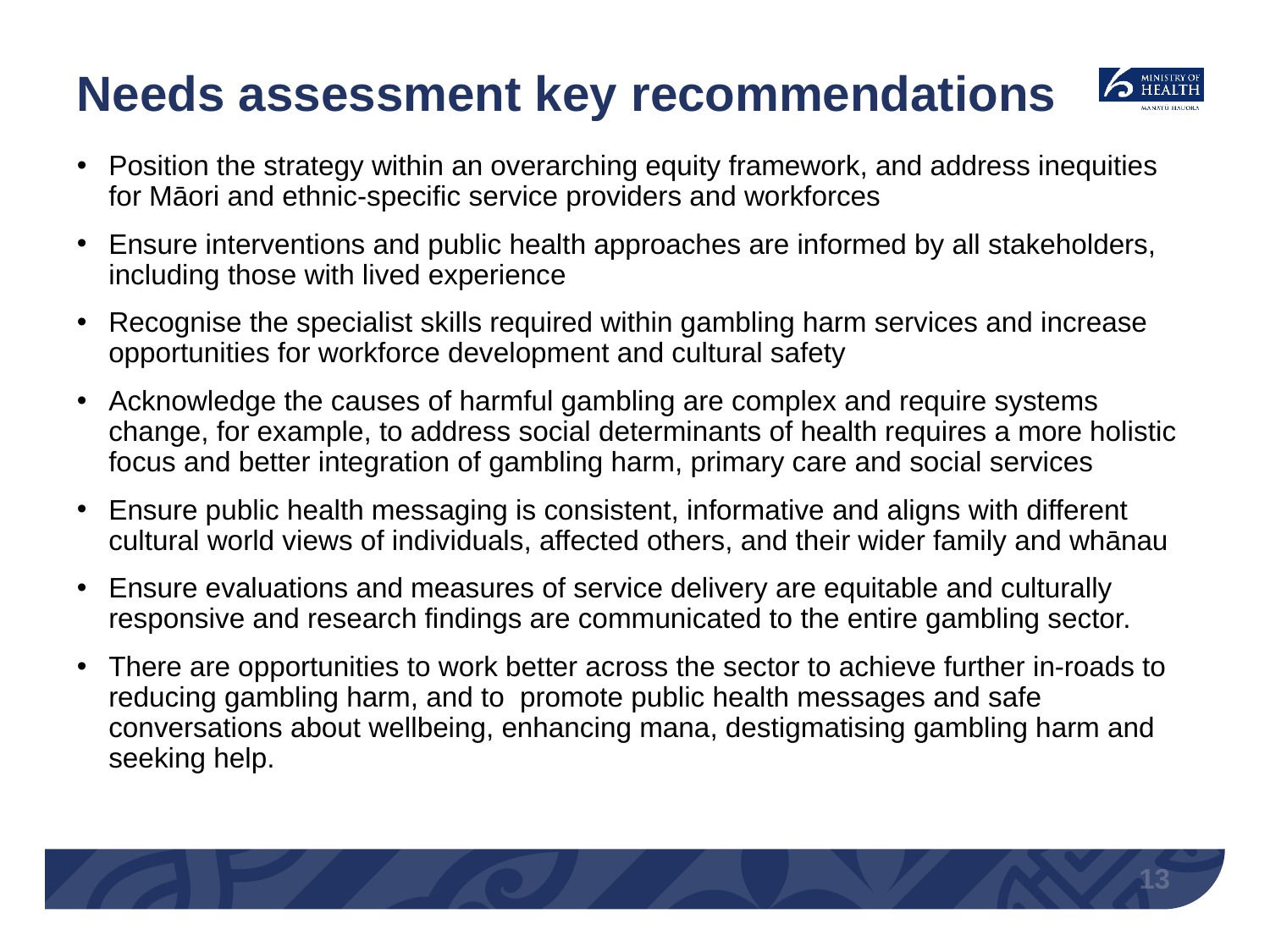

# Needs assessment key recommendations
Position the strategy within an overarching equity framework, and address inequities for Māori and ethnic-specific service providers and workforces
Ensure interventions and public health approaches are informed by all stakeholders, including those with lived experience
Recognise the specialist skills required within gambling harm services and increase opportunities for workforce development and cultural safety
Acknowledge the causes of harmful gambling are complex and require systems change, for example, to address social determinants of health requires a more holistic focus and better integration of gambling harm, primary care and social services
Ensure public health messaging is consistent, informative and aligns with different cultural world views of individuals, affected others, and their wider family and whānau
Ensure evaluations and measures of service delivery are equitable and culturally responsive and research findings are communicated to the entire gambling sector.
There are opportunities to work better across the sector to achieve further in-roads to reducing gambling harm, and to  promote public health messages and safe conversations about wellbeing, enhancing mana, destigmatising gambling harm and seeking help.